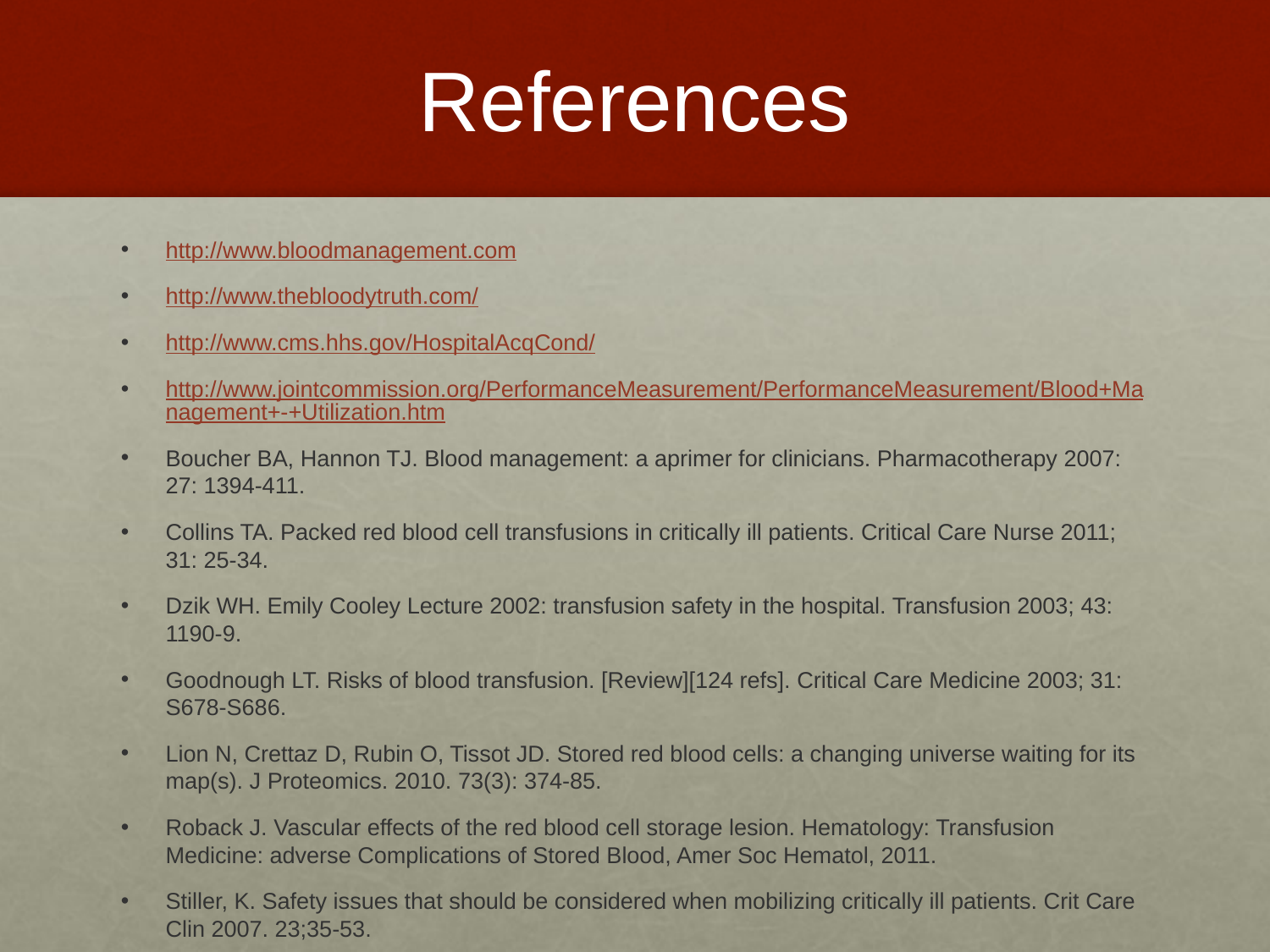

# References
http://www.bloodmanagement.com
http://www.thebloodytruth.com/
http://www.cms.hhs.gov/HospitalAcqCond/
http://www.jointcommission.org/PerformanceMeasurement/PerformanceMeasurement/Blood+Management+-+Utilization.htm
Boucher BA, Hannon TJ. Blood management: a aprimer for clinicians. Pharmacotherapy 2007: 27: 1394-411.
Collins TA. Packed red blood cell transfusions in critically ill patients. Critical Care Nurse 2011; 31: 25-34.
Dzik WH. Emily Cooley Lecture 2002: transfusion safety in the hospital. Transfusion 2003; 43: 1190-9.
Goodnough LT. Risks of blood transfusion. [Review][124 refs]. Critical Care Medicine 2003; 31: S678-S686.
Lion N, Crettaz D, Rubin O, Tissot JD. Stored red blood cells: a changing universe waiting for its map(s). J Proteomics. 2010. 73(3): 374-85.
Roback J. Vascular effects of the red blood cell storage lesion. Hematology: Transfusion Medicine: adverse Complications of Stored Blood, Amer Soc Hematol, 2011.
Stiller, K. Safety issues that should be considered when mobilizing critically ill patients. Crit Care Clin 2007. 23;35-53.
Taylor RW, Manganaro L, O’Brien J et al. Impact of allogenic packed red blood cell transfusion on nosocomial infection rates in the critically ill patient. Crit Care Med 2002; 30: 2249-54.